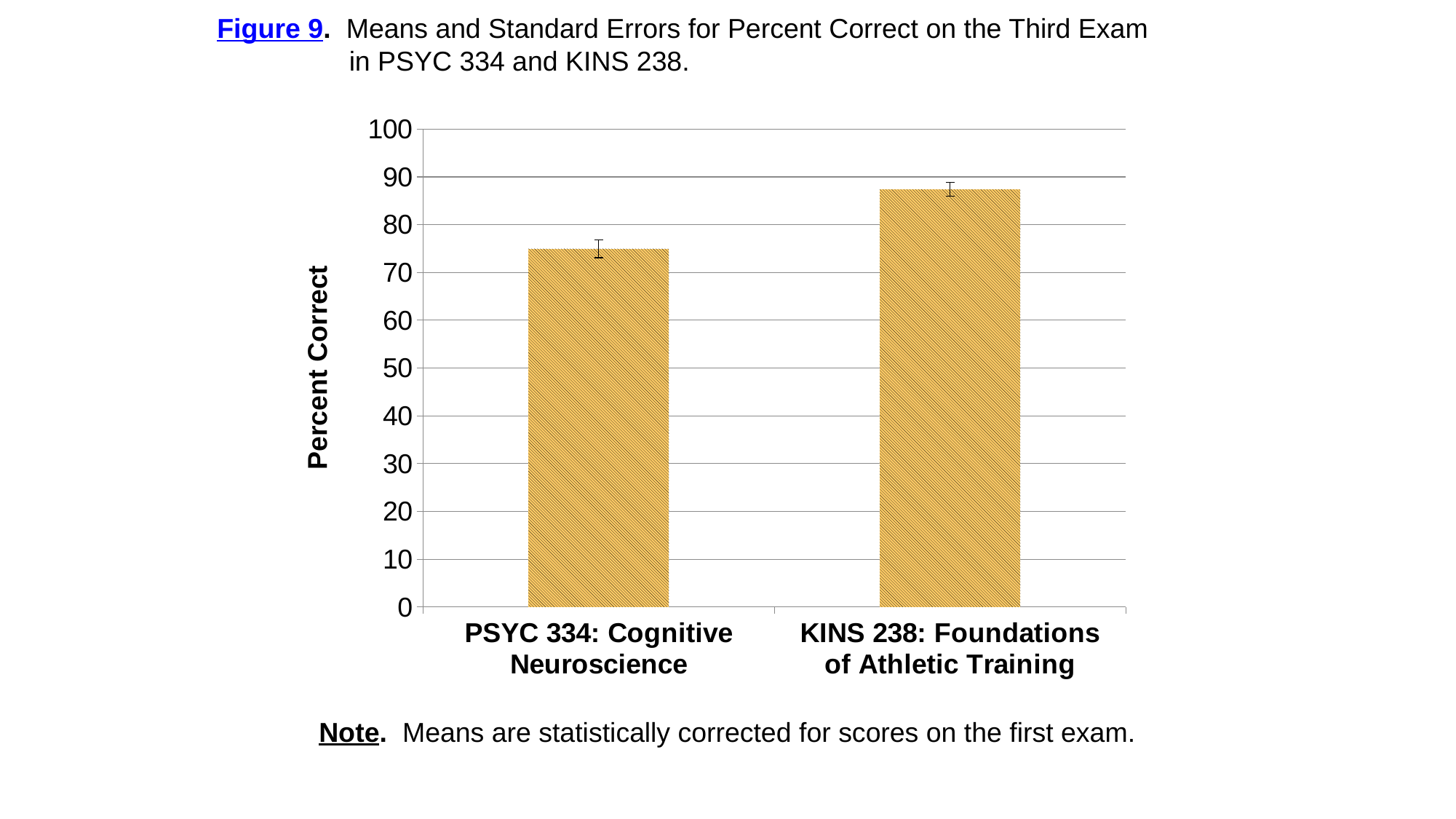

Figure 9.  Means and Standard Errors for Percent Correct on the Third Exam
	   in PSYC 334 and KINS 238.

### Chart

| Category | Exam #3 |
|---|---|
| PSYC 334: Cognitive Neuroscience | 75.0 |
| KINS 238: Foundations of Athletic Training | 87.4 |
Percent Correct
Note.  Means are statistically corrected for scores on the first exam.